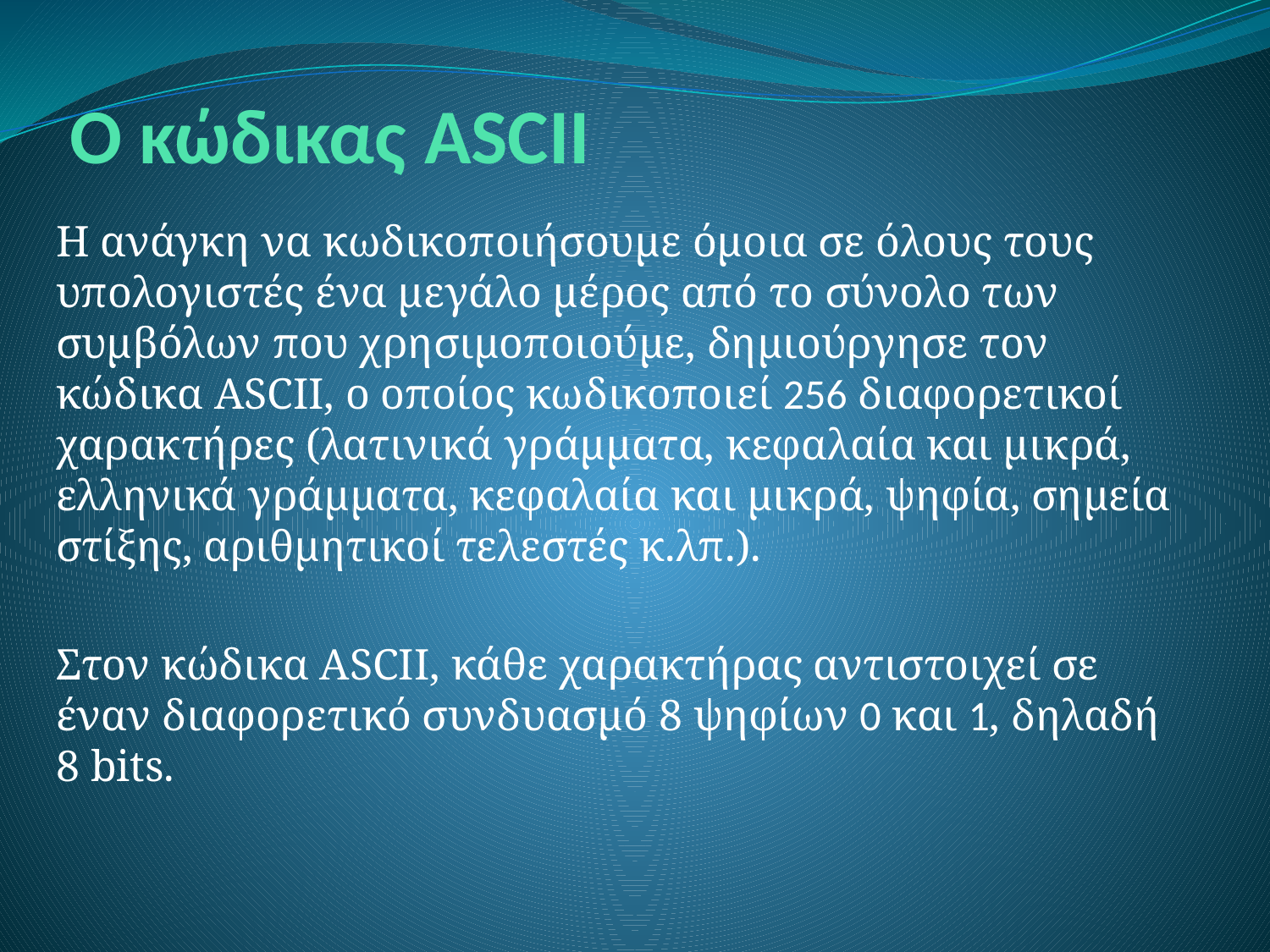

# Ο κώδικας ASCII
Η ανάγκη να κωδικοποιήσουμε όμοια σε όλους τους υπολογιστές ένα μεγάλο μέρος από το σύνολο των συμβόλων που χρησιμοποιούμε, δημιούργησε τον κώδικα ASCII, ο οποίος κωδικοποιεί 256 διαφορετικοί χαρακτήρες (λατινικά γράμματα, κεφαλαία και μικρά, ελληνικά γράμματα, κεφαλαία και μικρά, ψηφία, σημεία στίξης, αριθμητικοί τελεστές κ.λπ.).

Στον κώδικα ASCII, κάθε χαρακτήρας αντιστοιχεί σε έναν διαφορετικό συνδυασμό 8 ψηφίων 0 και 1, δηλαδή 8 bits.